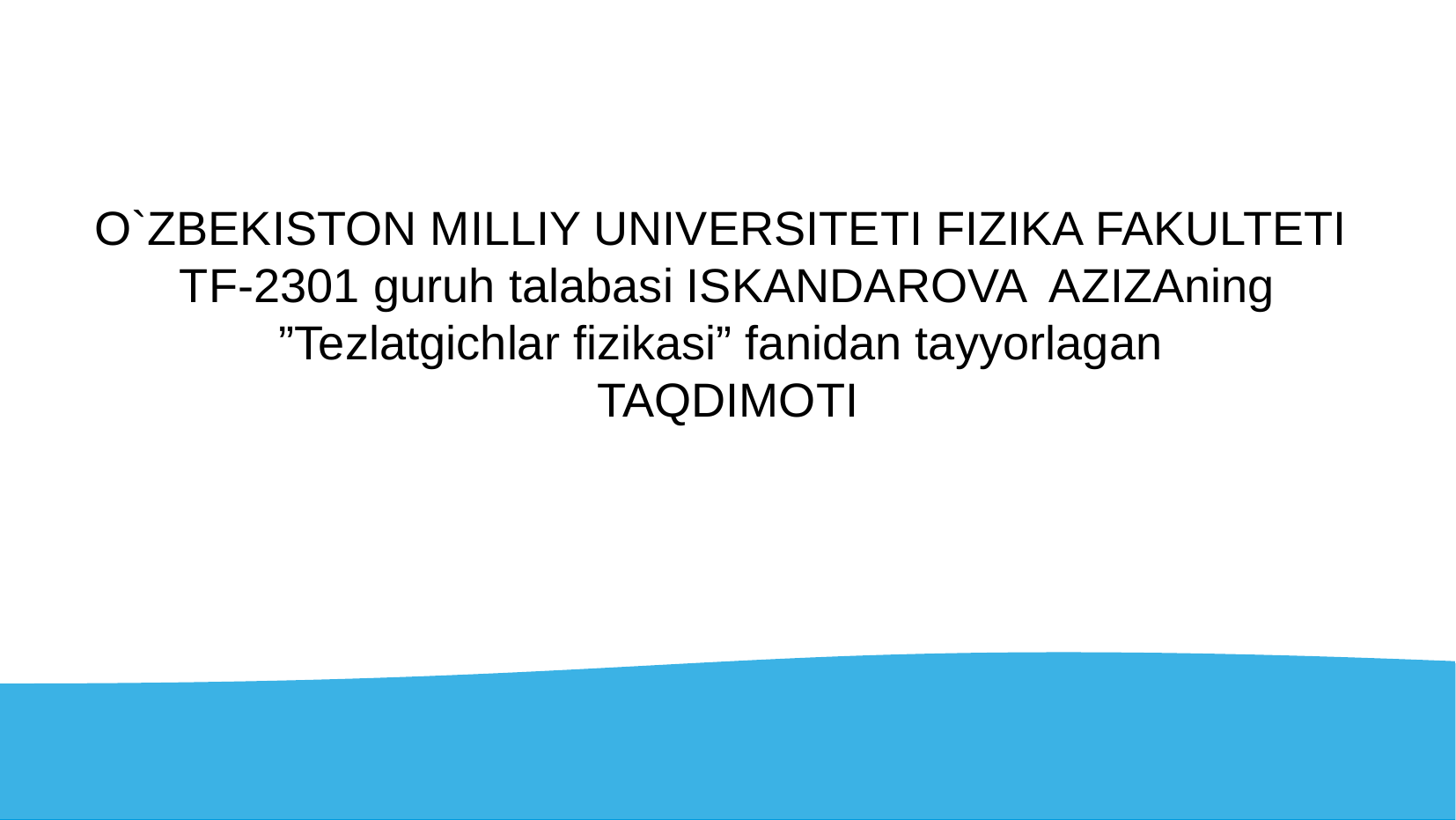

# O`ZBEKISTON MILLIY UNIVERSITETI FIZIKA FAKULTETI TF-2301 guruh talabasi ISKANDAROVA  AZIZAning ”Tezlatgichlar fizikasi” fanidan tayyorlagan TAQDIMOTI